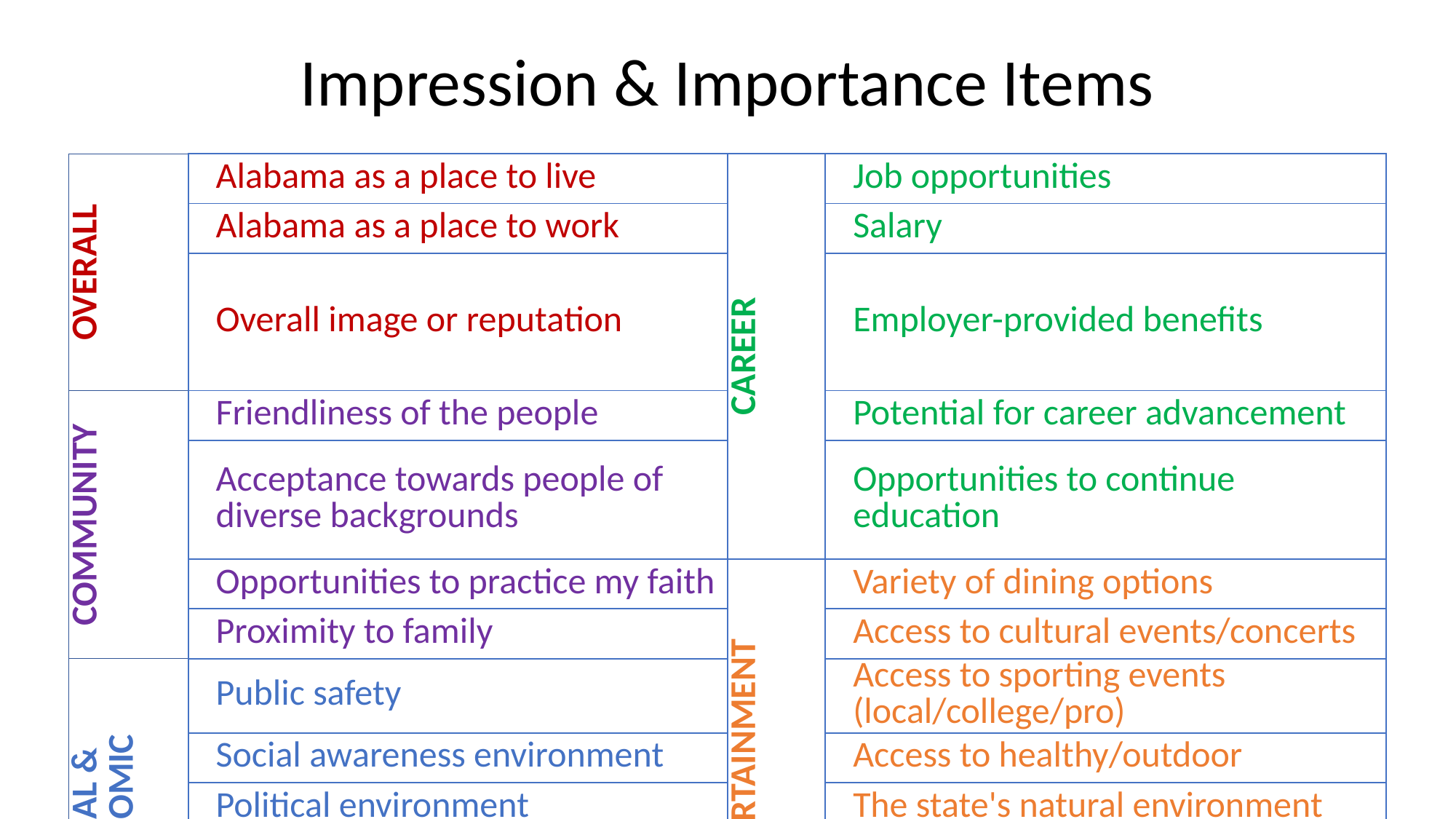

# Impression & Importance Items
| OVERALL | Alabama as a place to live | CAREER | Job opportunities |
| --- | --- | --- | --- |
|  | Alabama as a place to work |  | Salary |
|  | Overall image or reputation |  | Employer-provided benefits |
| COMMUNITY | Friendliness of the people |  | Potential for career advancement |
|  | Acceptance towards people of diverse backgrounds |  | Opportunities to continue education |
|  | Opportunities to practice my faith | ENTERTAINMENT | Variety of dining options |
|  | Proximity to family |  | Access to cultural events/concerts |
| SOCIAL & ECONOMIC | Public safety |  | Access to sporting events (local/college/pro) |
|  | Social awareness environment |  | Access to healthy/outdoor |
|  | Political environment |  | The state's natural environment |
|  | Cost of living |  | Weather/temperate climate |